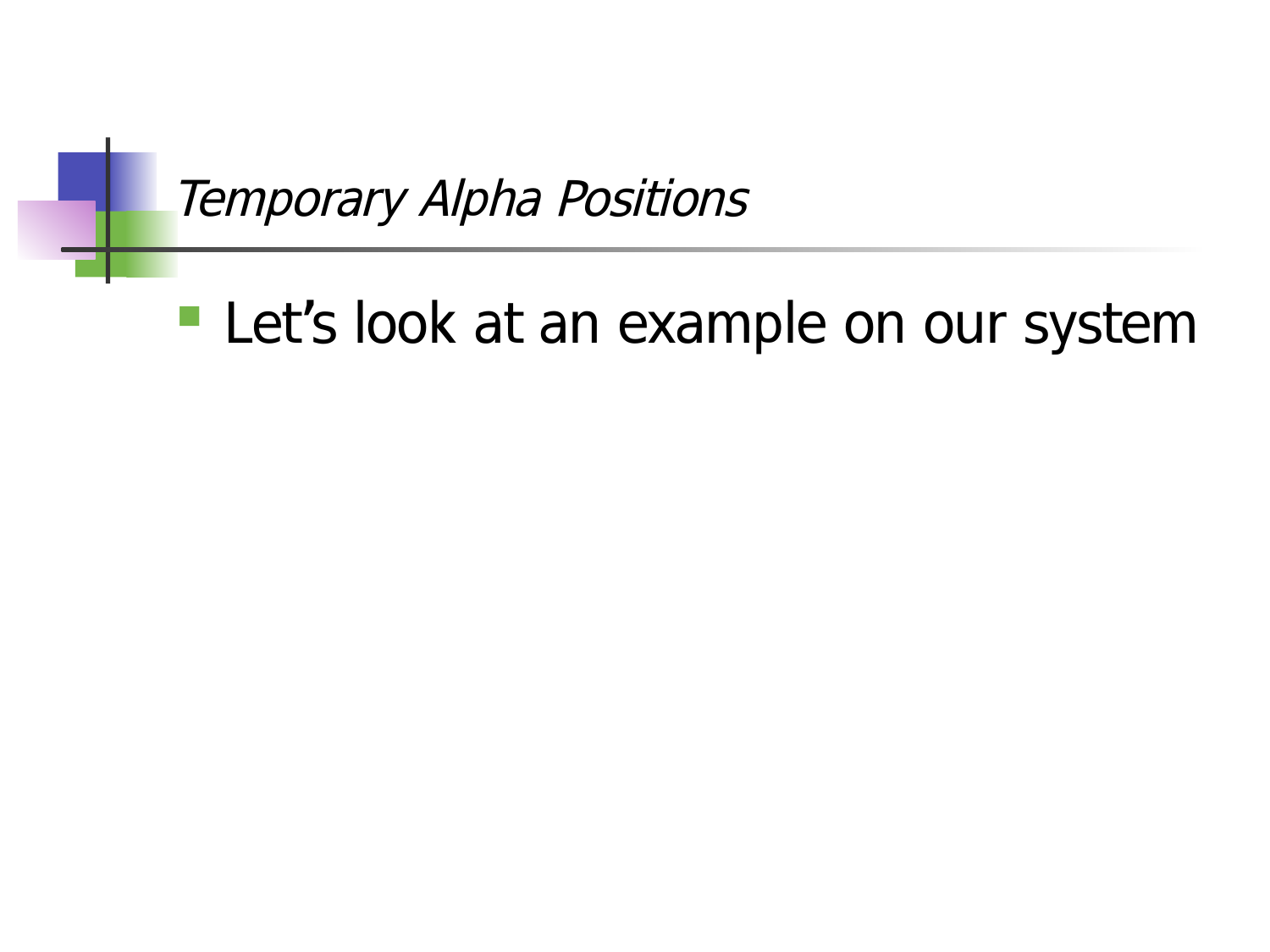

# Temporary Alpha Positions
Let’s look at an example on our system